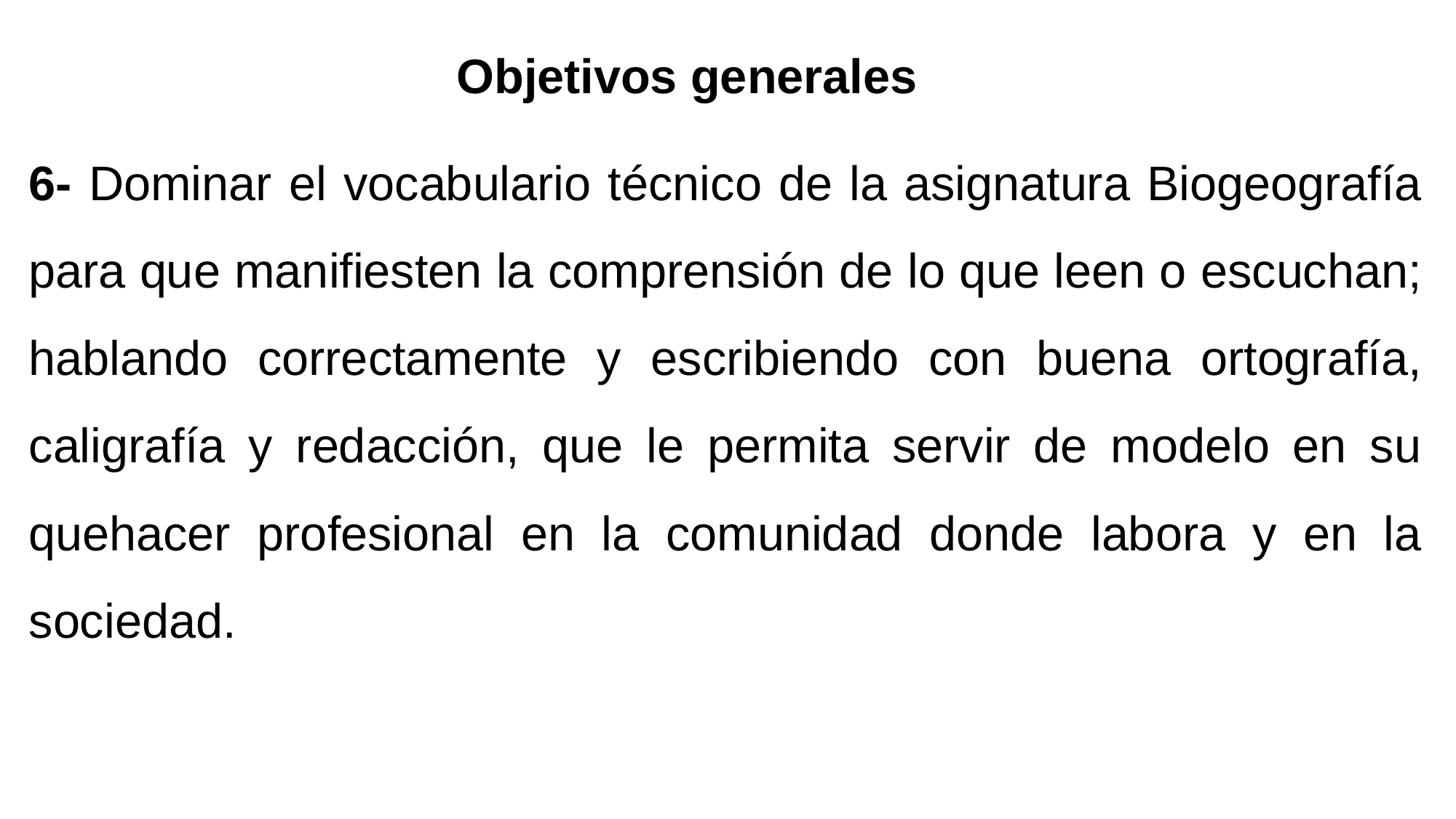

# Objetivos generales
6- Dominar el vocabulario técnico de la asignatura Biogeografía para que manifiesten la comprensión de lo que leen o escuchan; hablando correctamente y escribiendo con buena ortografía, caligrafía y redacción, que le permita servir de modelo en su quehacer profesional en la comunidad donde labora y en la sociedad.